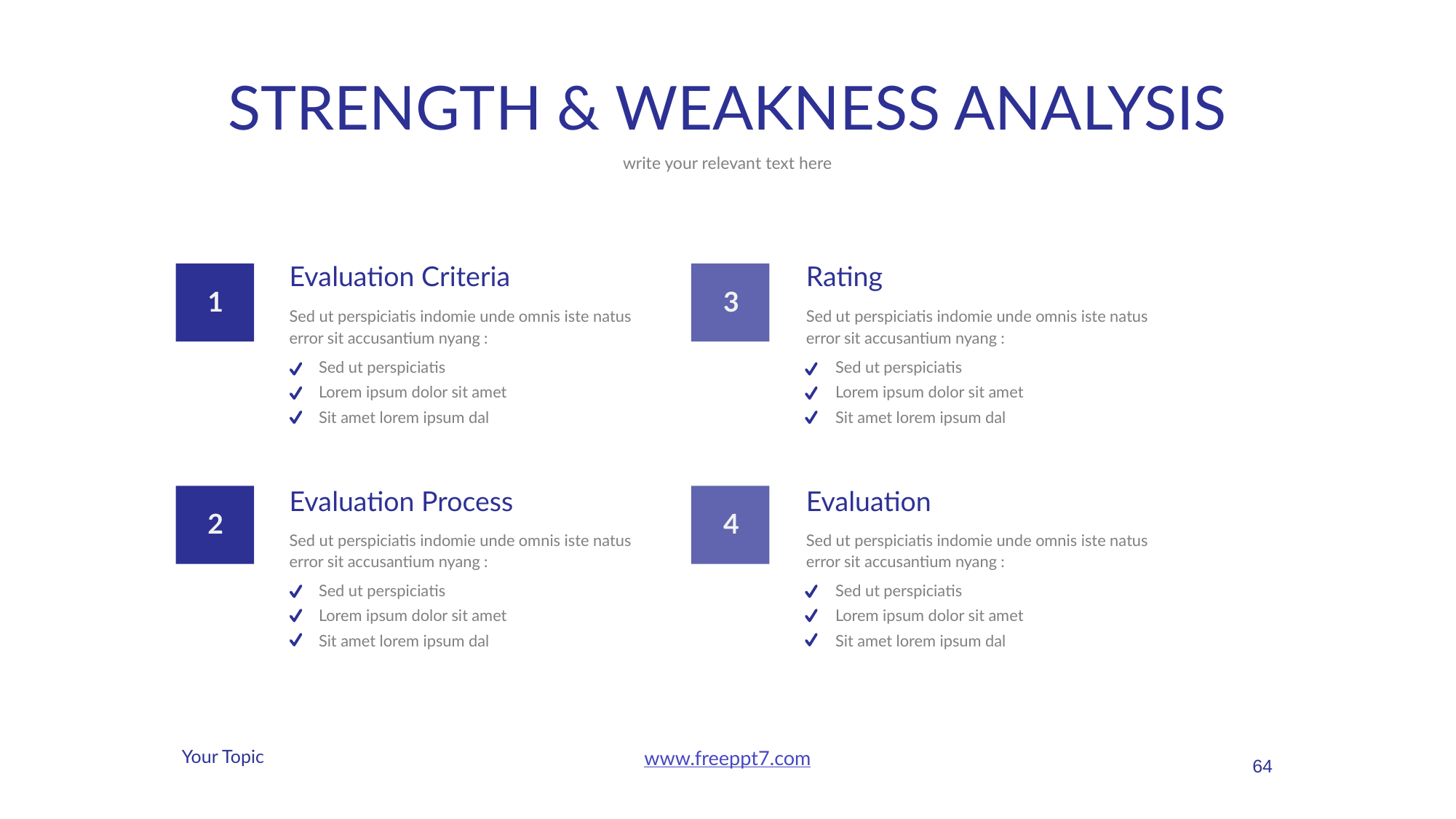

# STRENGTH & WEAKNESS ANALYSIS
write your relevant text here
Evaluation Criteria
Rating

1
3
Sed ut perspiciatis indomie unde omnis iste natus error sit accusantium nyang :
Sed ut perspiciatis indomie unde omnis iste natus error sit accusantium nyang :
Sed ut perspiciatis
Sed ut perspiciatis

Lorem ipsum dolor sit amet
Lorem ipsum dolor sit amet
Sit amet lorem ipsum dal
Sit amet lorem ipsum dal

Evaluation Process
Evaluation
2
4
Sed ut perspiciatis indomie unde omnis iste natus error sit accusantium nyang :
Sed ut perspiciatis indomie unde omnis iste natus error sit accusantium nyang :
Sed ut perspiciatis
Sed ut perspiciatis

Lorem ipsum dolor sit amet
Lorem ipsum dolor sit amet
Sit amet lorem ipsum dal
Sit amet lorem ipsum dal
64